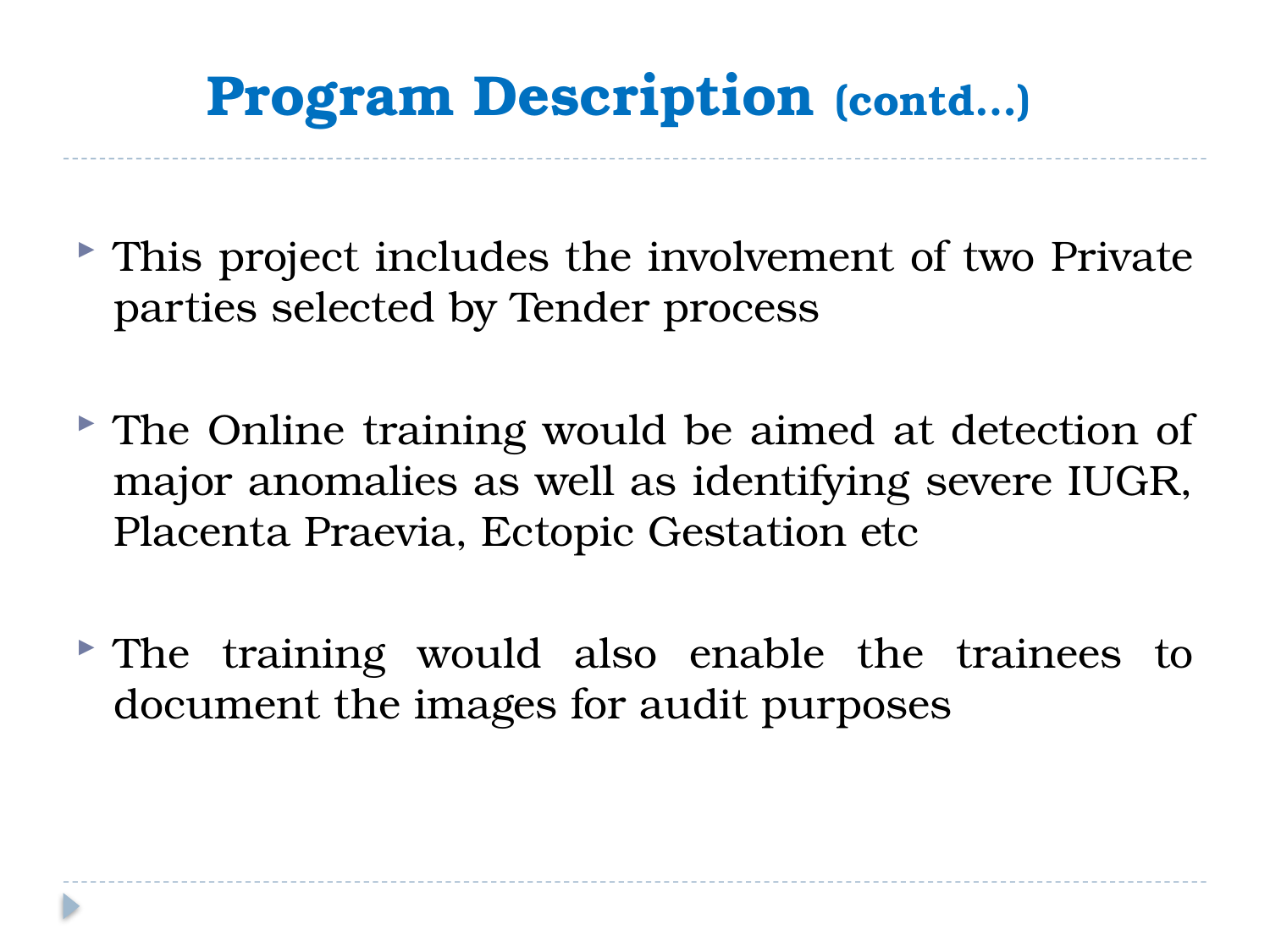

Program Description (contd…)
This project includes the involvement of two Private parties selected by Tender process

The Online training would be aimed at detection of major anomalies as well as identifying severe IUGR, Placenta Praevia, Ectopic Gestation etc

The training would also enable the trainees to document the images for audit purposes